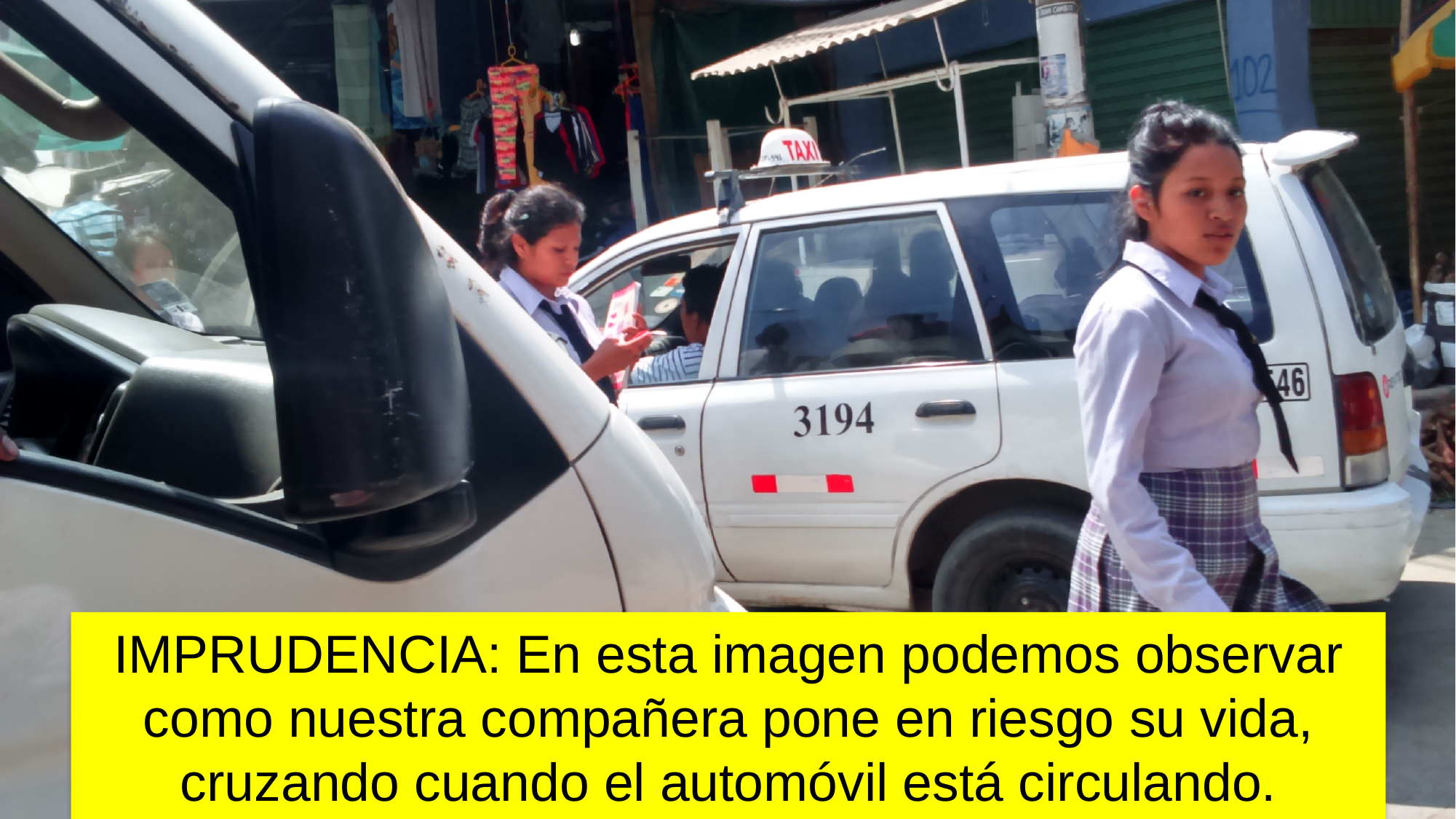

# IMPRUDENCIA: En esta imagen podemos observar como nuestra compañera pone en riesgo su vida, cruzando cuando el automóvil está circulando.